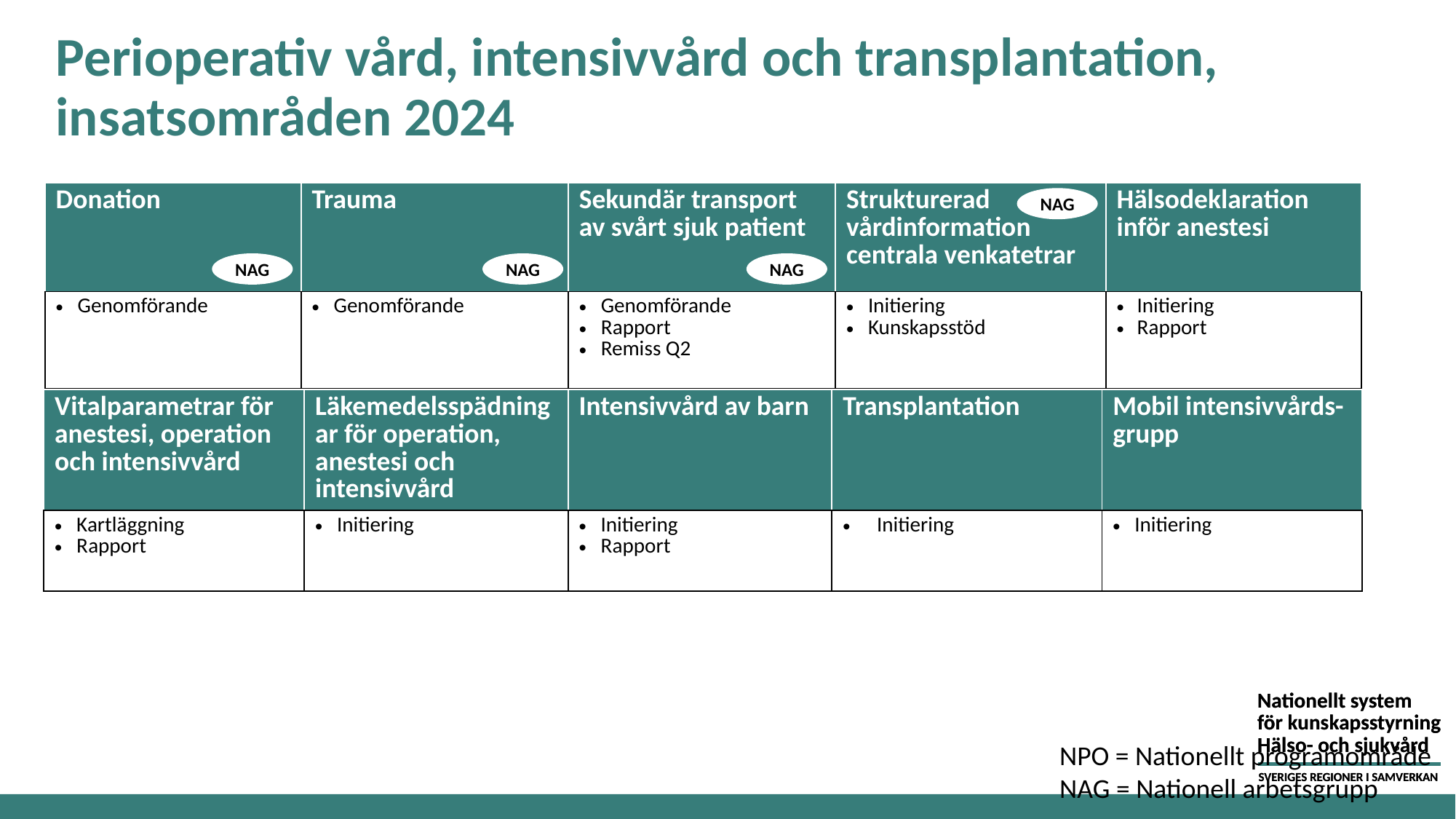

# Perioperativ vård, intensivvård och transplantation, insatsområden 2024
| Donation | Trauma | Sekundär transport av svårt sjuk patient | Strukturerad vårdinformation centrala venkatetrar | Hälsodeklaration inför anestesi |
| --- | --- | --- | --- | --- |
| Genomförande | Genomförande | Genomförande Rapport Remiss Q2 | Initiering Kunskapsstöd | Initiering Rapport |
NAG
NAG
NAG
NAG
| Vitalparametrar för anestesi, operation och intensivvård | Läkemedelsspädningar för operation, anestesi och intensivvård | Intensivvård av barn | Transplantation | Mobil intensivvårds-grupp |
| --- | --- | --- | --- | --- |
| Kartläggning Rapport | Initiering | Initiering Rapport | Initiering | Initiering |
NPO = Nationellt programområde
NAG = Nationell arbetsgrupp